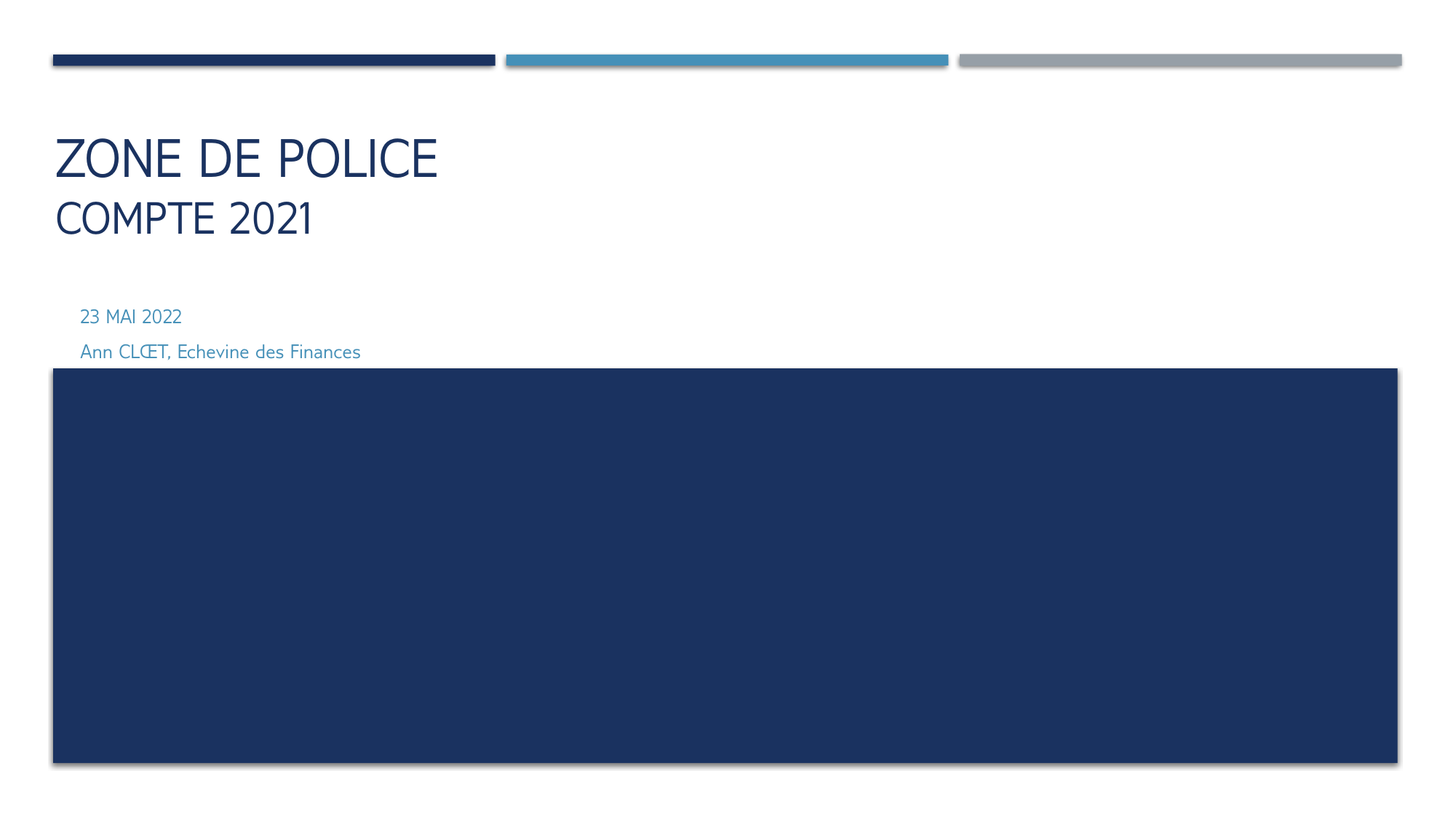

# ZONE DE POLICE Compte 2021
23 mai 2022
Ann CLOET, Echevine des Finances